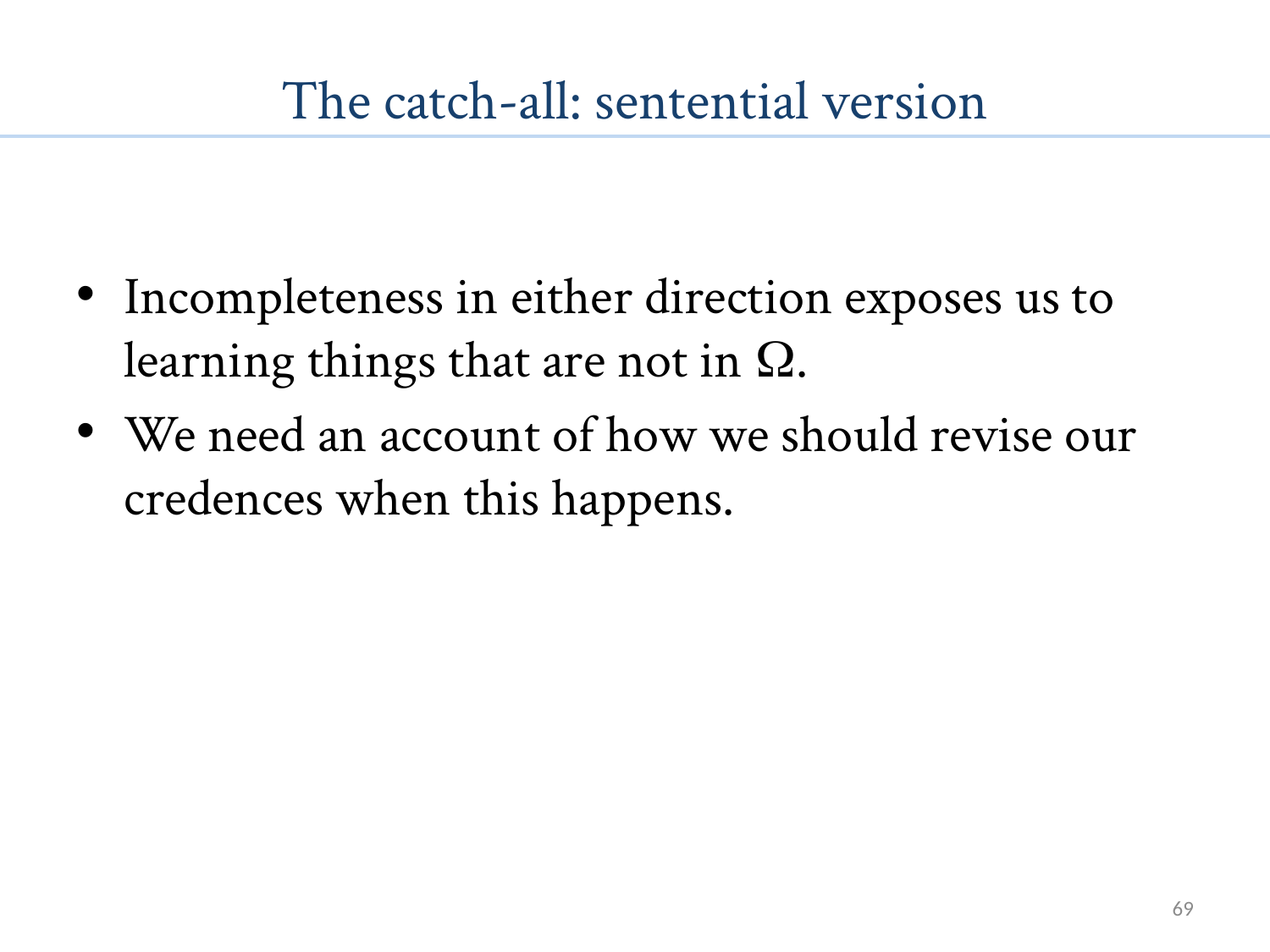

# The catch-all: sentential version

Incompleteness in either direction exposes us to learning things that are not in Ω.
We need an account of how we should revise our credences when this happens.
69